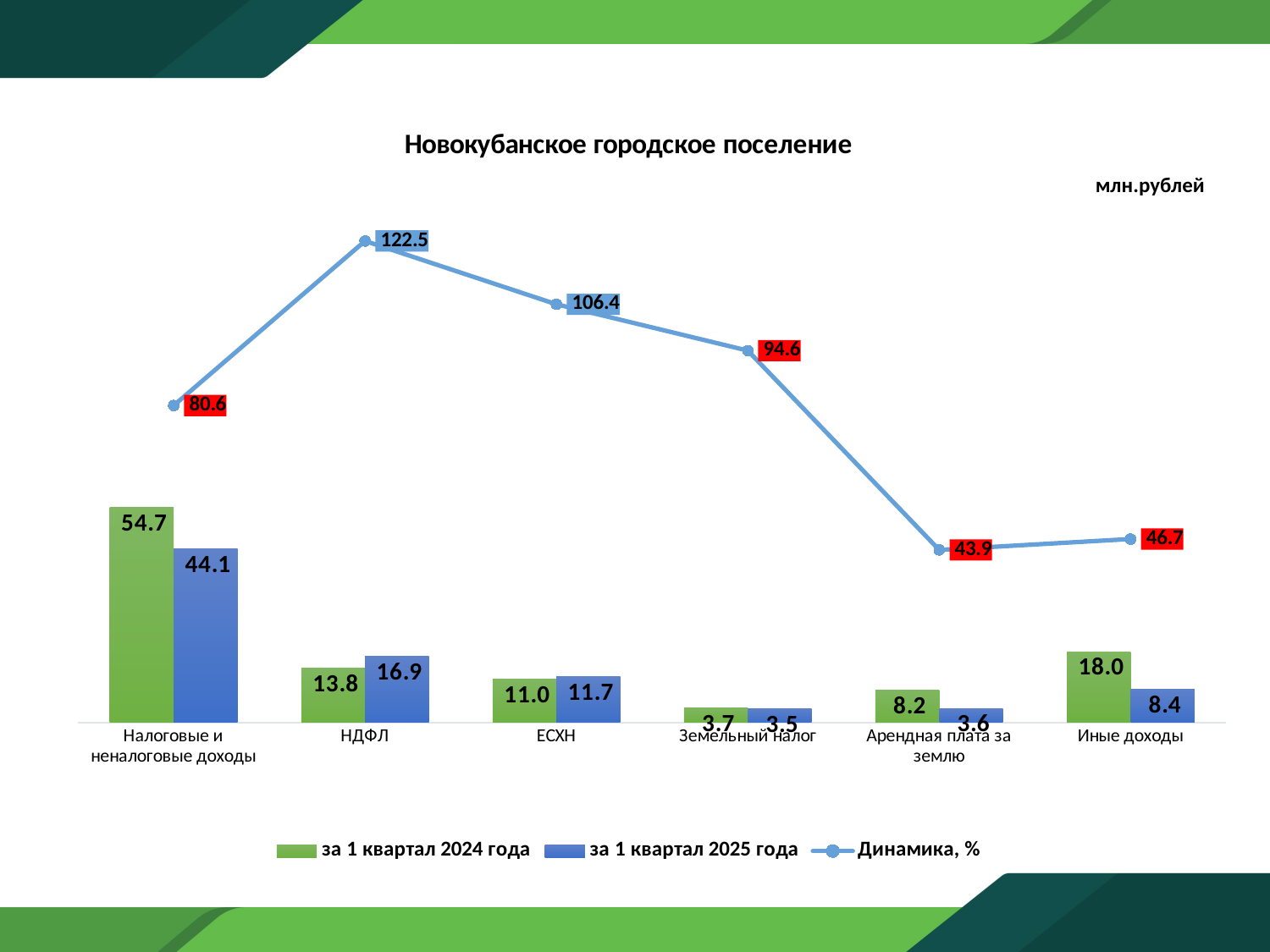

#

### Chart: Новокубанское городское поселение

| Category | за 1 квартал 2024 года | за 1 квартал 2025 года | Динамика, % |
|---|---|---|---|
| Налоговые и неналоговые доходы | 54.7 | 44.099999999999994 | 80.6215722120658 |
| НДФЛ | 13.8 | 16.9 | 122.46376811594202 |
| ЕСХН | 11.0 | 11.7 | 106.36363636363635 |
| Земельный налог | 3.7 | 3.5 | 94.5945945945946 |
| Арендная плата за землю | 8.2 | 3.6 | 43.90243902439025 |
| Иные доходы | 18.0 | 8.4 | 46.666666666666664 |
млн.рублей